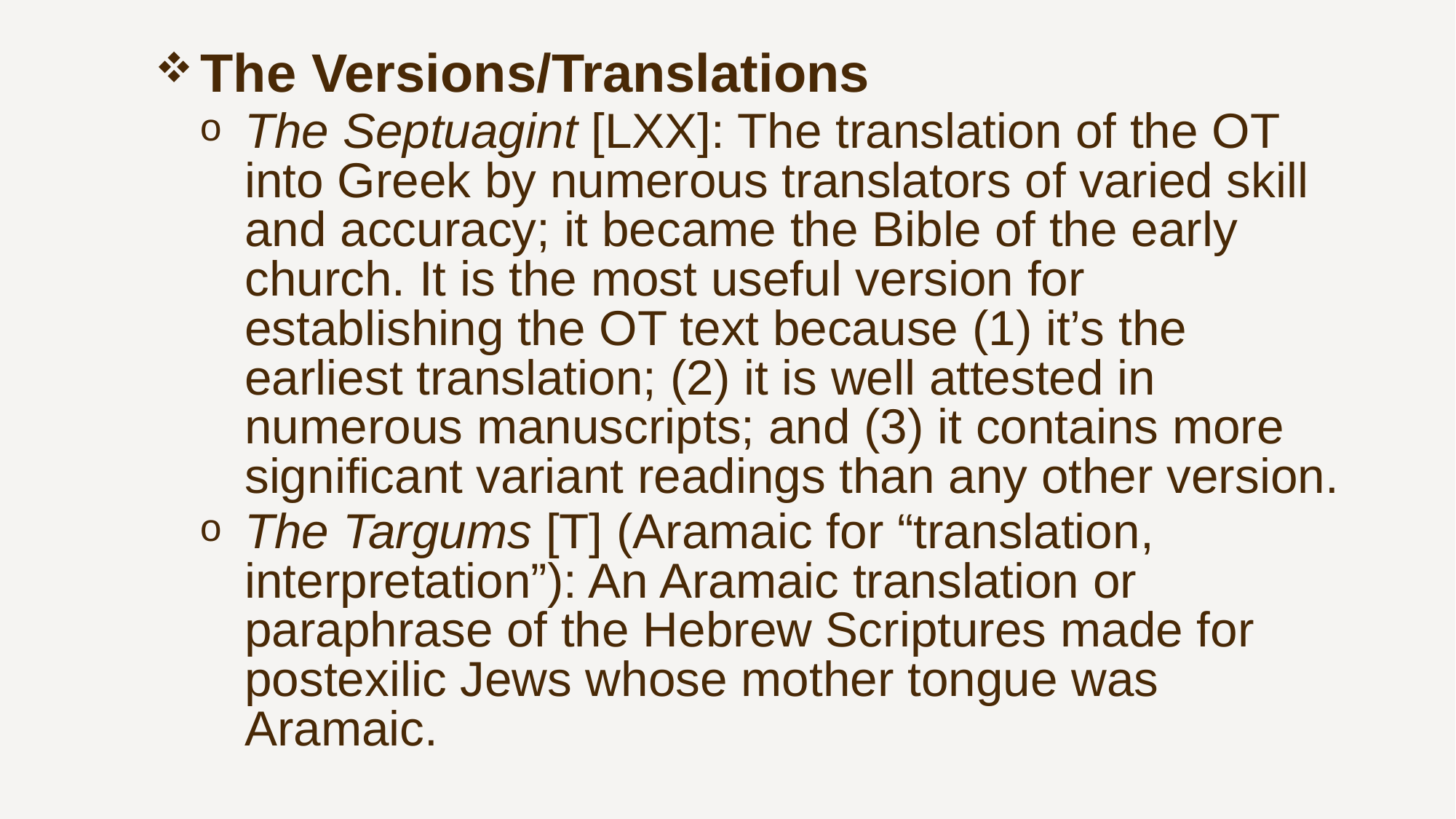

The Versions/Translations
The Septuagint [LXX]: The translation of the OT into Greek by numerous translators of varied skill and accuracy; it became the Bible of the early church. It is the most useful version for establishing the OT text because (1) it’s the earliest translation; (2) it is well attested in numerous manuscripts; and (3) it contains more significant variant readings than any other version.
The Targums [T] (Aramaic for “translation, interpretation”): An Aramaic translation or paraphrase of the Hebrew Scriptures made for postexilic Jews whose mother tongue was Aramaic.